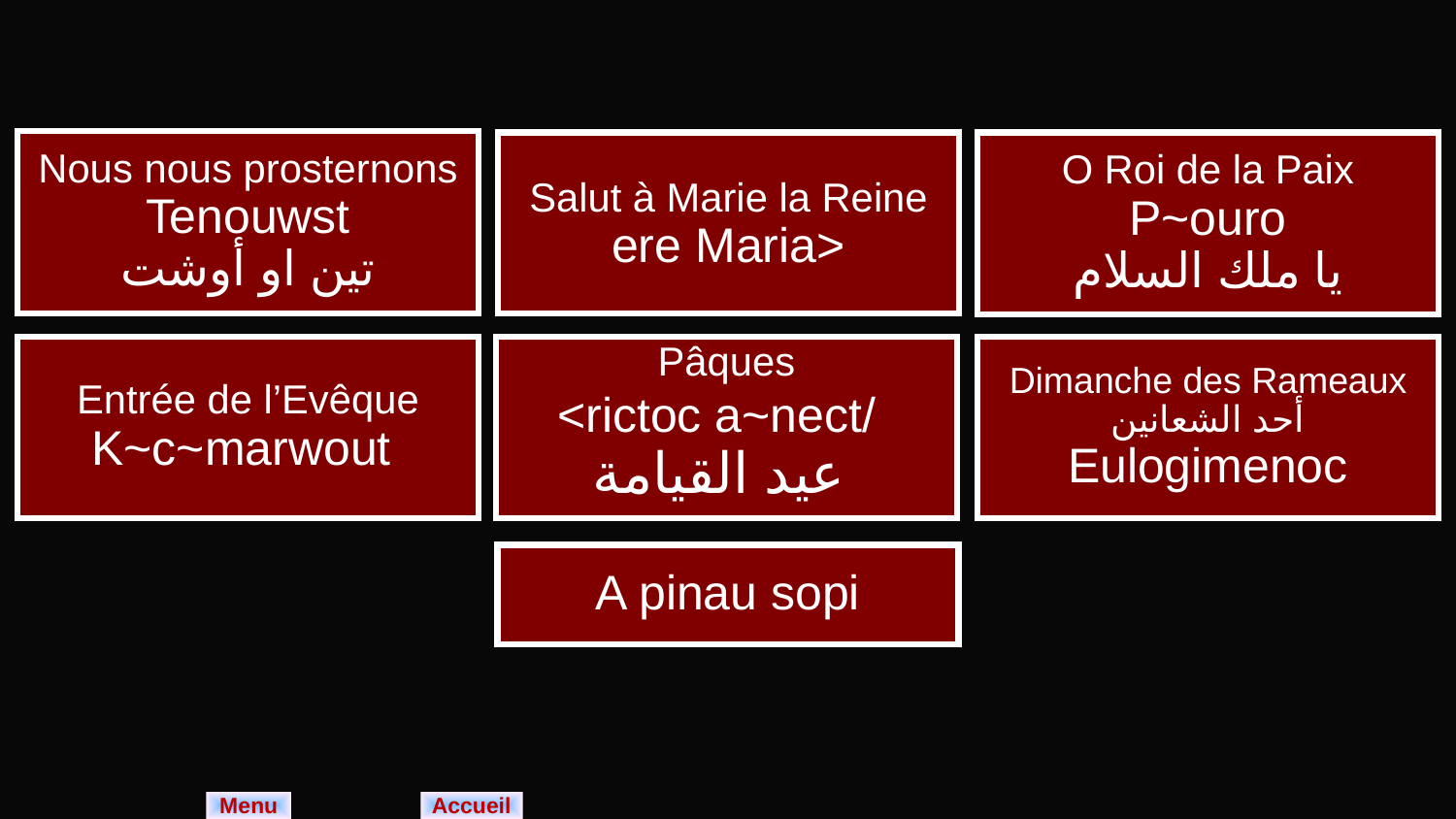

Nous nous prosternons
Tenouwst
تين او أوشت

Salut à Marie la Reine
<ere Maria

O Roi de la Paix
P~ouro
يا ملك السلام
Entrée de l’Evêque
K~c~marwout
Pâques
<rictoc a~nect/
 عيد القيامة
Dimanche des Rameaux
أحد الشعانين
Eulogimenoc
A pinau sopi
Menu